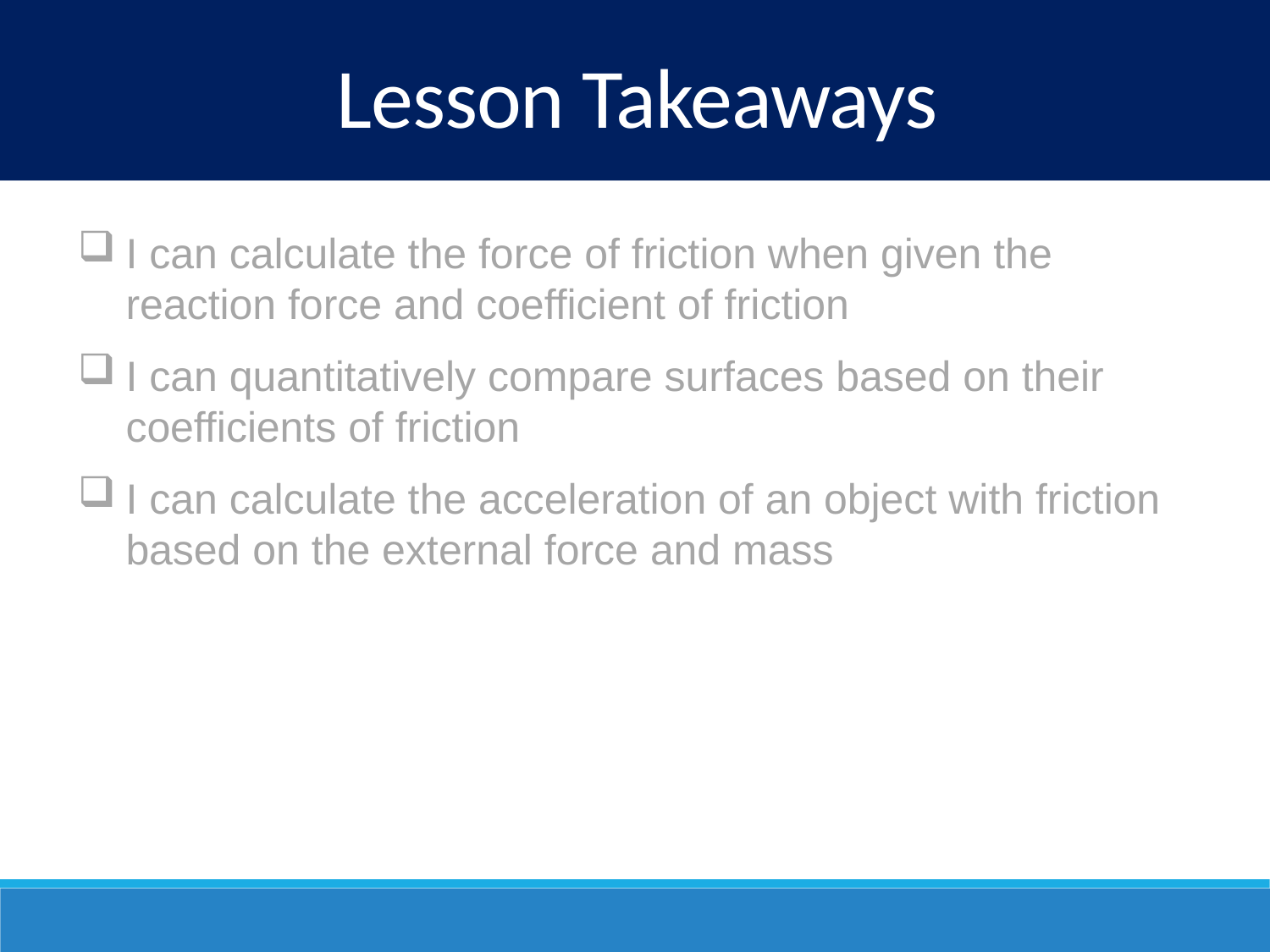

Lesson Takeaways
I can calculate the force of friction when given the reaction force and coefficient of friction
I can quantitatively compare surfaces based on their coefficients of friction
I can calculate the acceleration of an object with friction based on the external force and mass